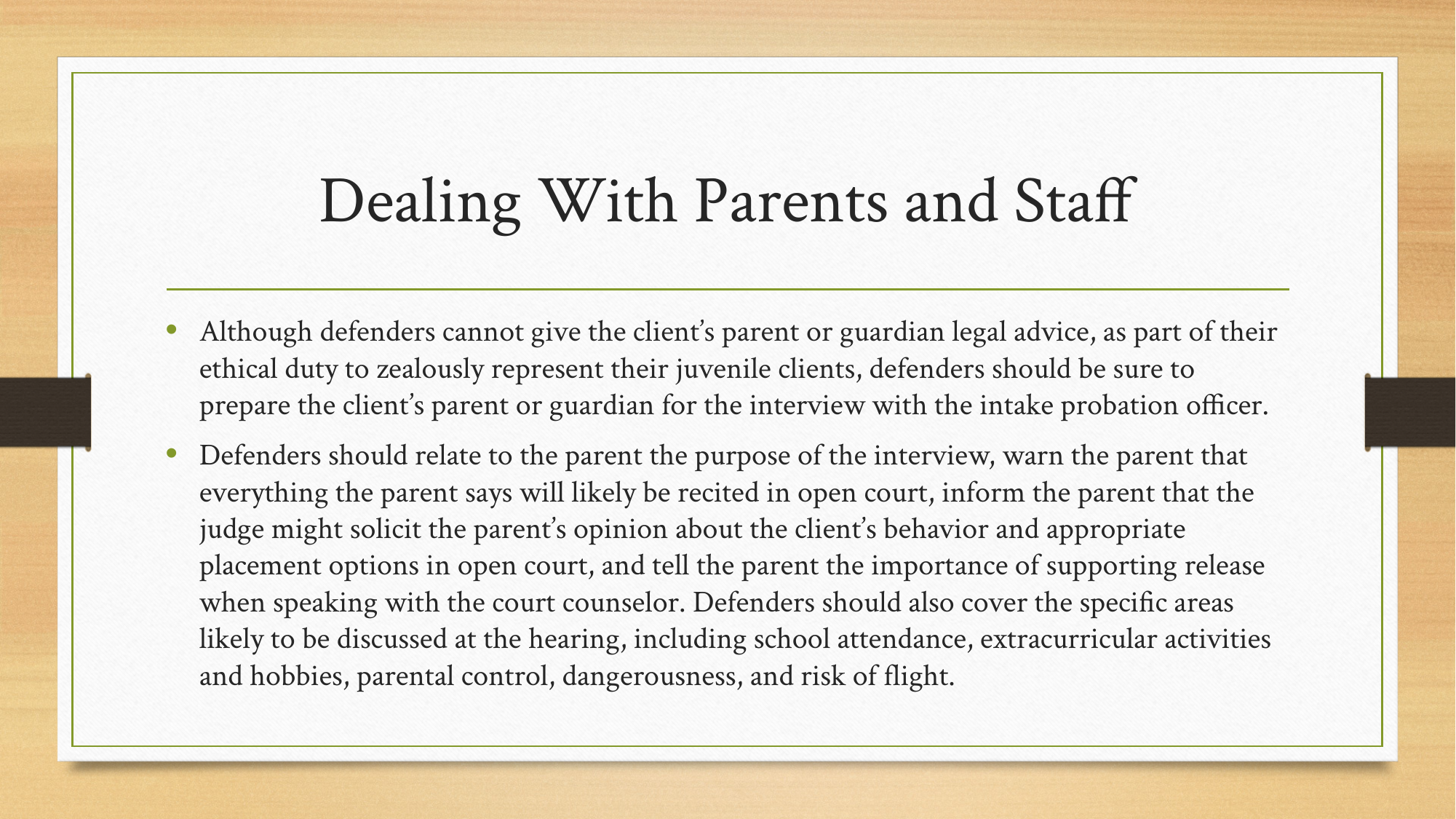

# Dealing With Parents and Staff
Although defenders cannot give the client’s parent or guardian legal advice, as part of their ethical duty to zealously represent their juvenile clients, defenders should be sure to prepare the client’s parent or guardian for the interview with the intake probation officer.
Defenders should relate to the parent the purpose of the interview, warn the parent that everything the parent says will likely be recited in open court, inform the parent that the judge might solicit the parent’s opinion about the client’s behavior and appropriate placement options in open court, and tell the parent the importance of supporting release when speaking with the court counselor. Defenders should also cover the specific areas likely to be discussed at the hearing, including school attendance, extracurricular activities and hobbies, parental control, dangerousness, and risk of flight.